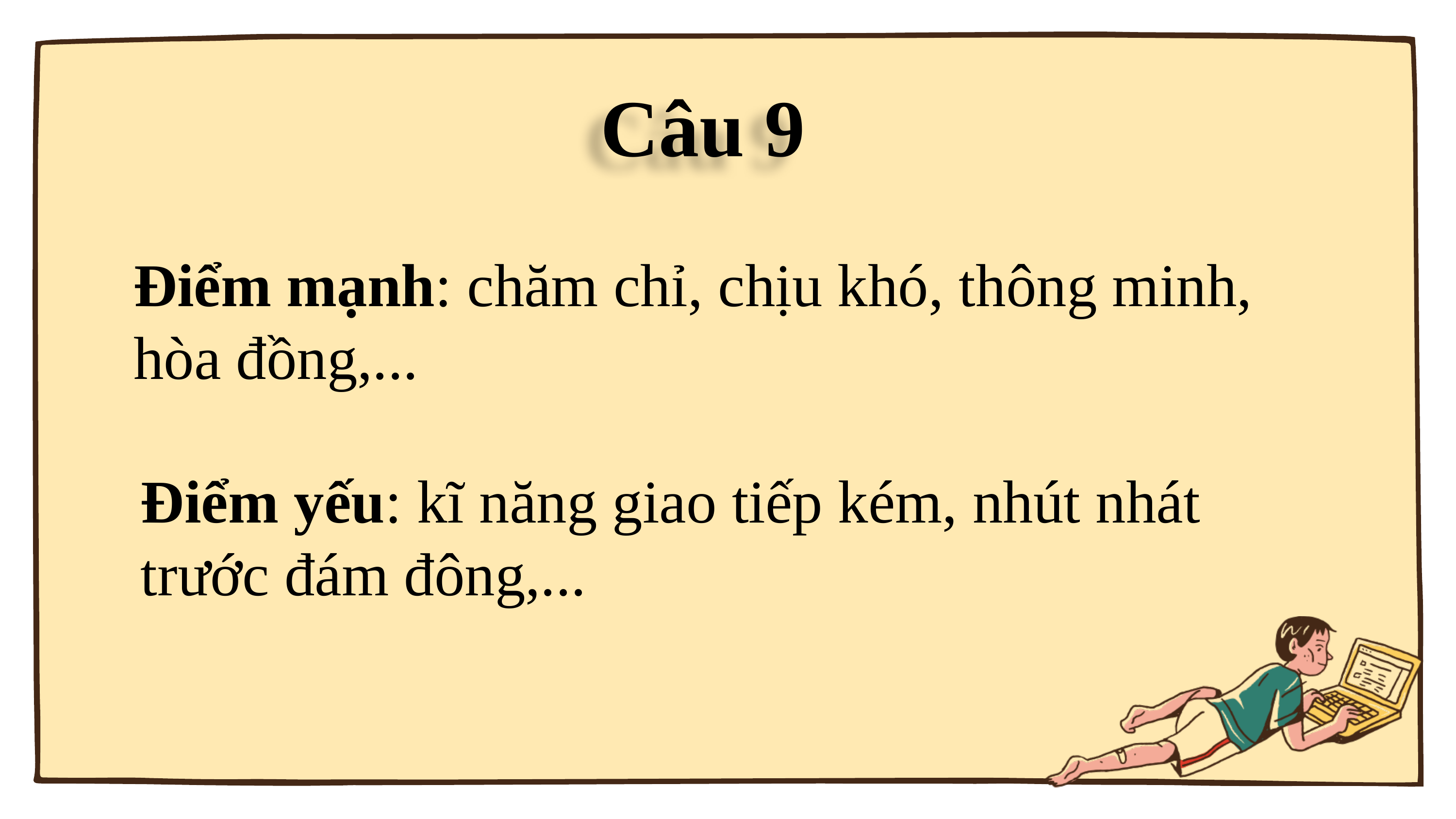

Câu 9
Điểm mạnh: chăm chỉ, chịu khó, thông minh, hòa đồng,...
Điểm yếu: kĩ năng giao tiếp kém, nhút nhát trước đám đông,...